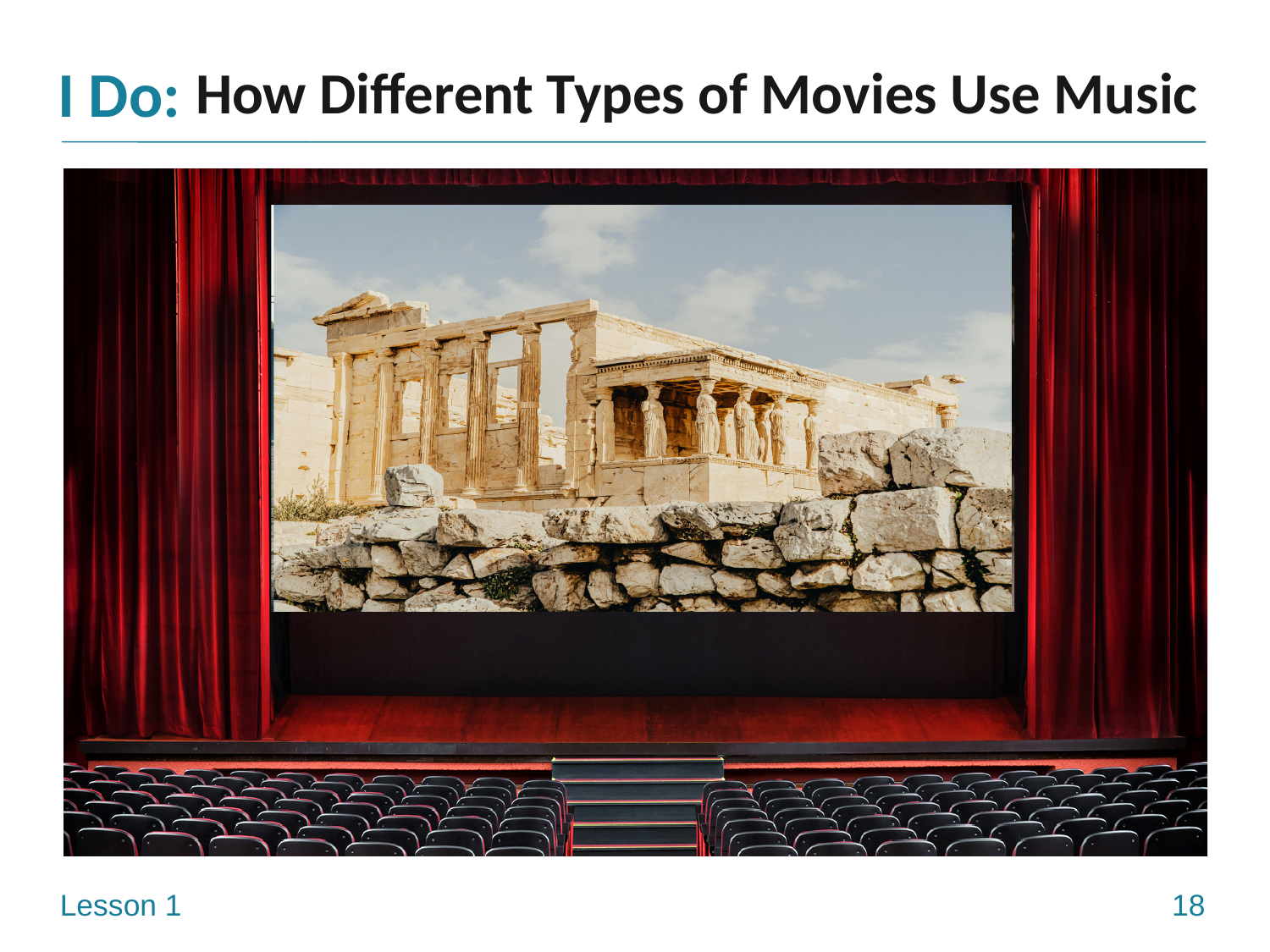

How Different Types of Movies Use Music